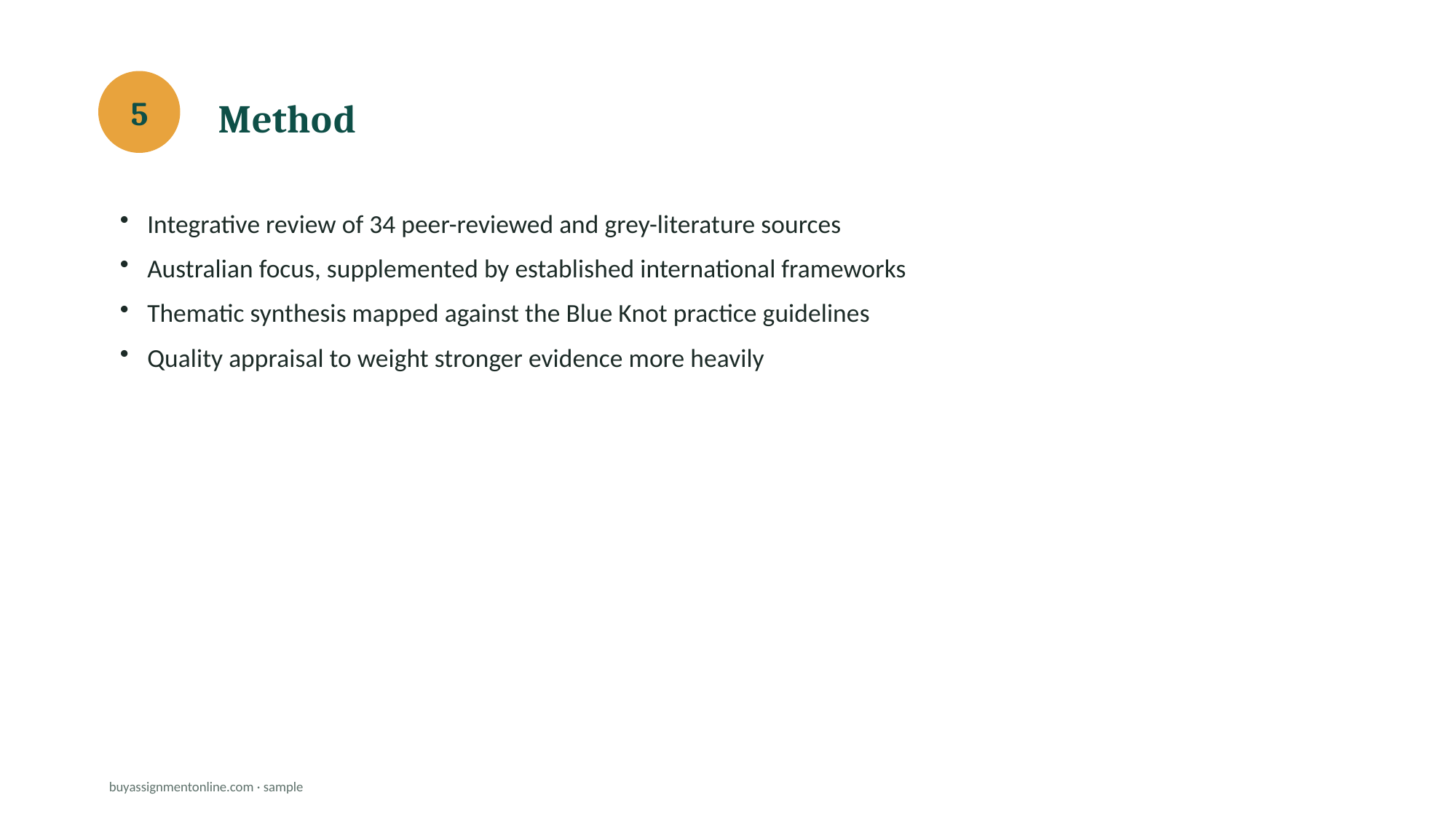

Method

5
Integrative review of 34 peer-reviewed and grey-literature sources
Australian focus, supplemented by established international frameworks
Thematic synthesis mapped against the Blue Knot practice guidelines
Quality appraisal to weight stronger evidence more heavily
buyassignmentonline.com · sample